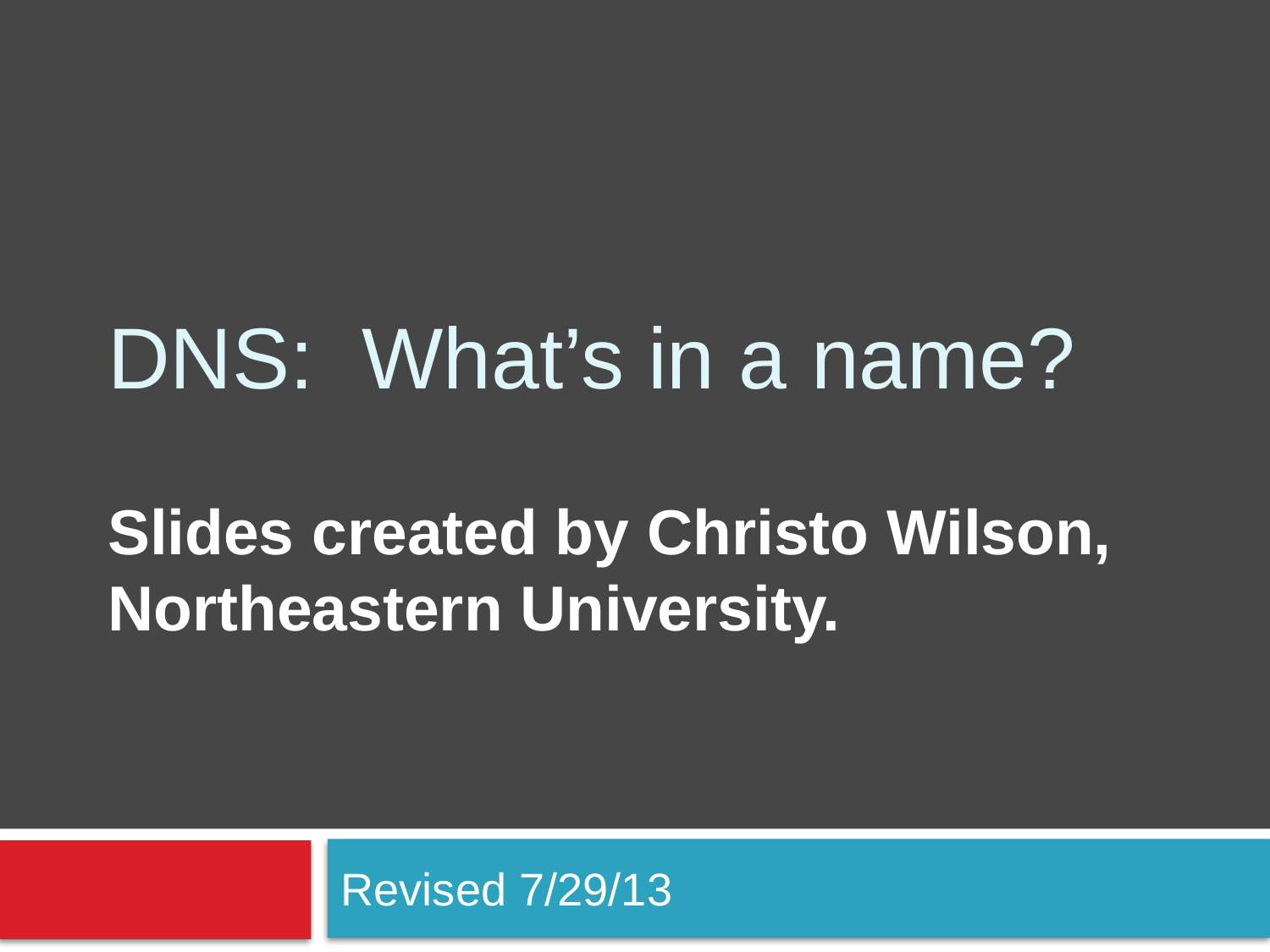

# DNS:  What’s in a name?
Slides created by Christo Wilson, Northeastern University.
Revised 7/29/13